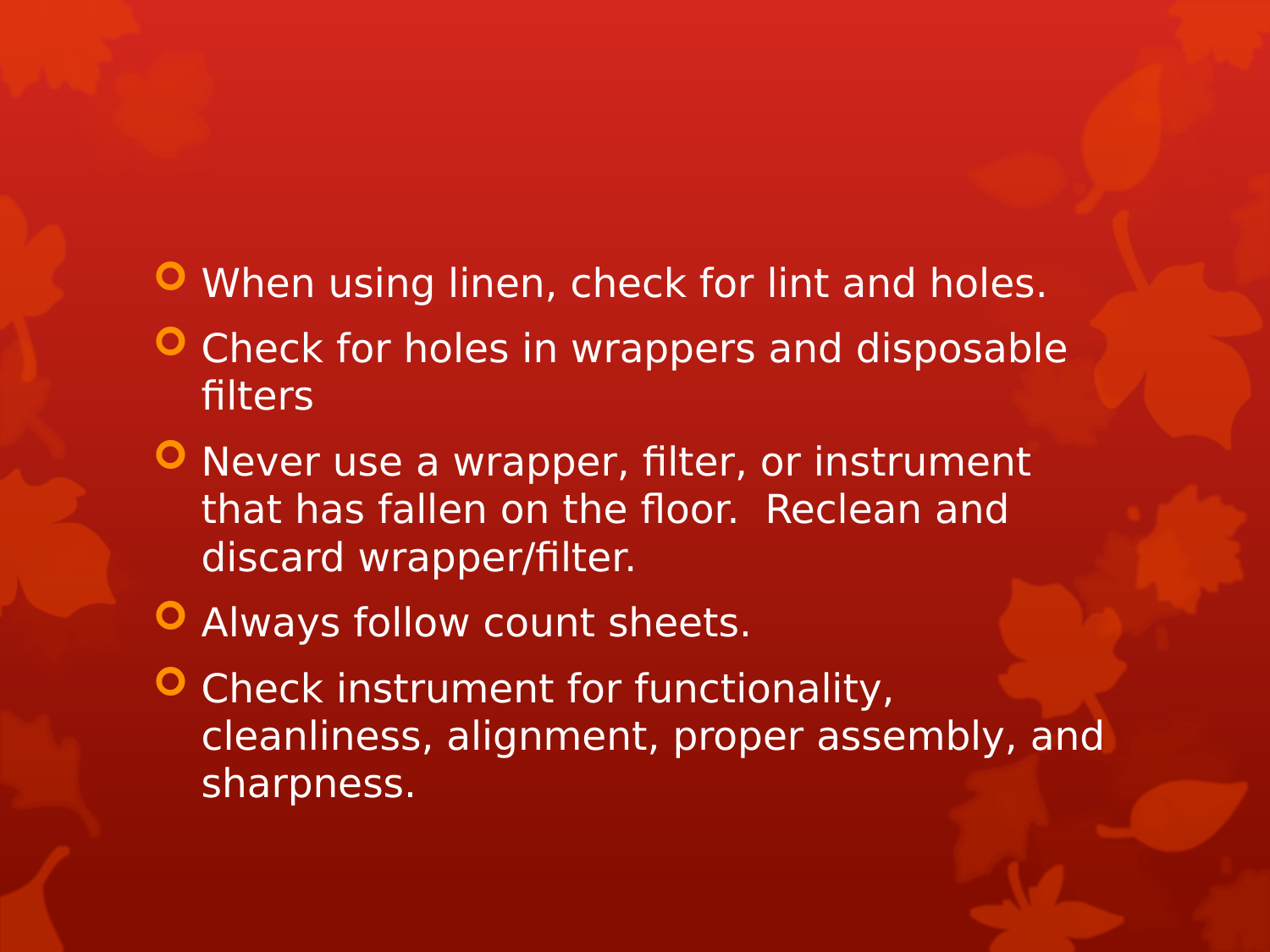

#
When using linen, check for lint and holes.
Check for holes in wrappers and disposable filters
Never use a wrapper, filter, or instrument that has fallen on the floor.  Reclean and discard wrapper/filter.
Always follow count sheets.
Check instrument for functionality, cleanliness, alignment, proper assembly, and sharpness.